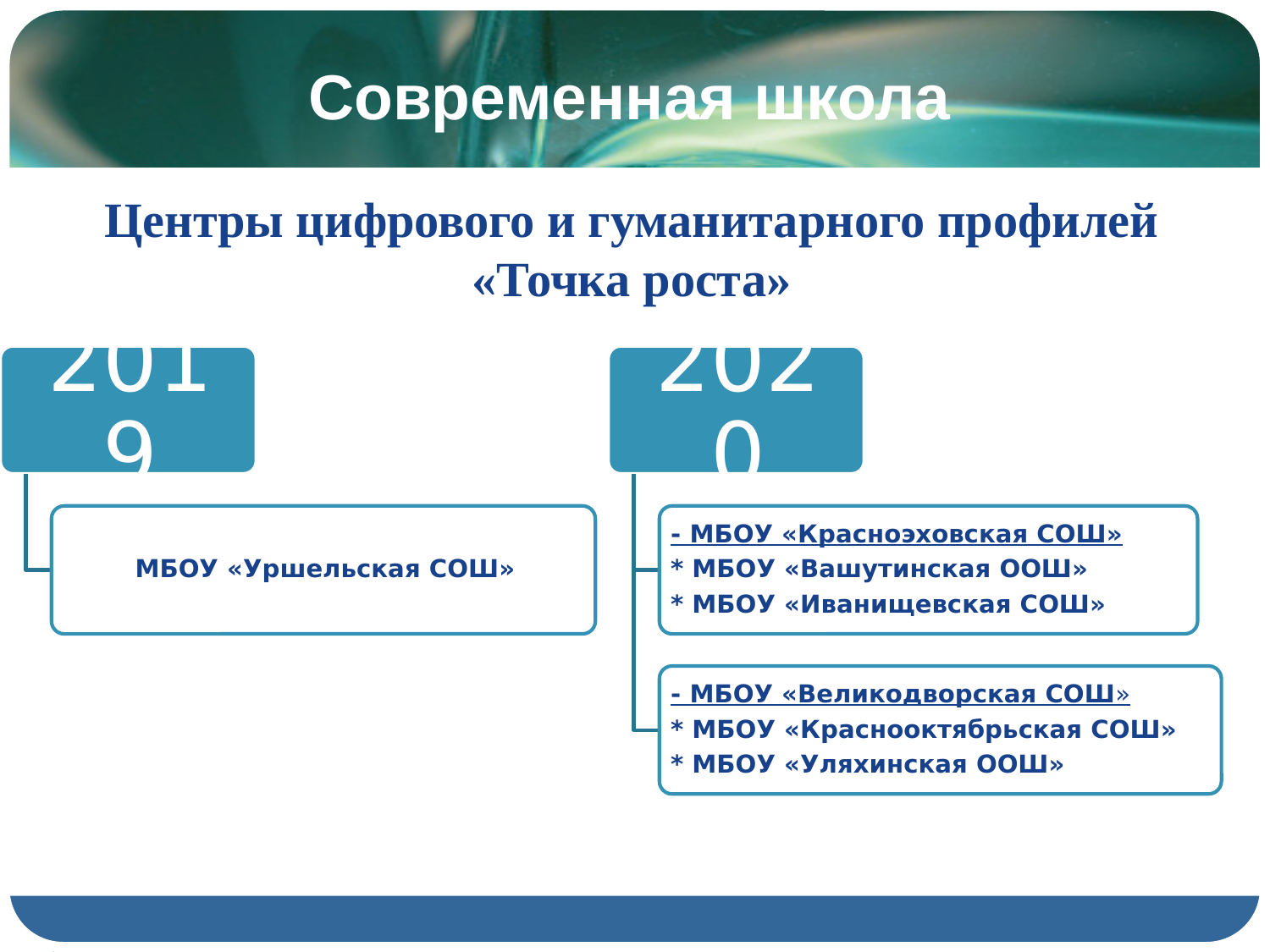

# Современная школа
Центры цифрового и гуманитарного профилей «Точка роста»
2019
МБОУ «Уршельская СОШ»
2020
- МБОУ «Красноэховская СОШ»
* МБОУ «Вашутинская ООШ»
* МБОУ «Иванищевская СОШ»
- МБОУ «Великодворская СОШ»
* МБОУ «Краснооктябрьская СОШ»
* МБОУ «Уляхинская ООШ»